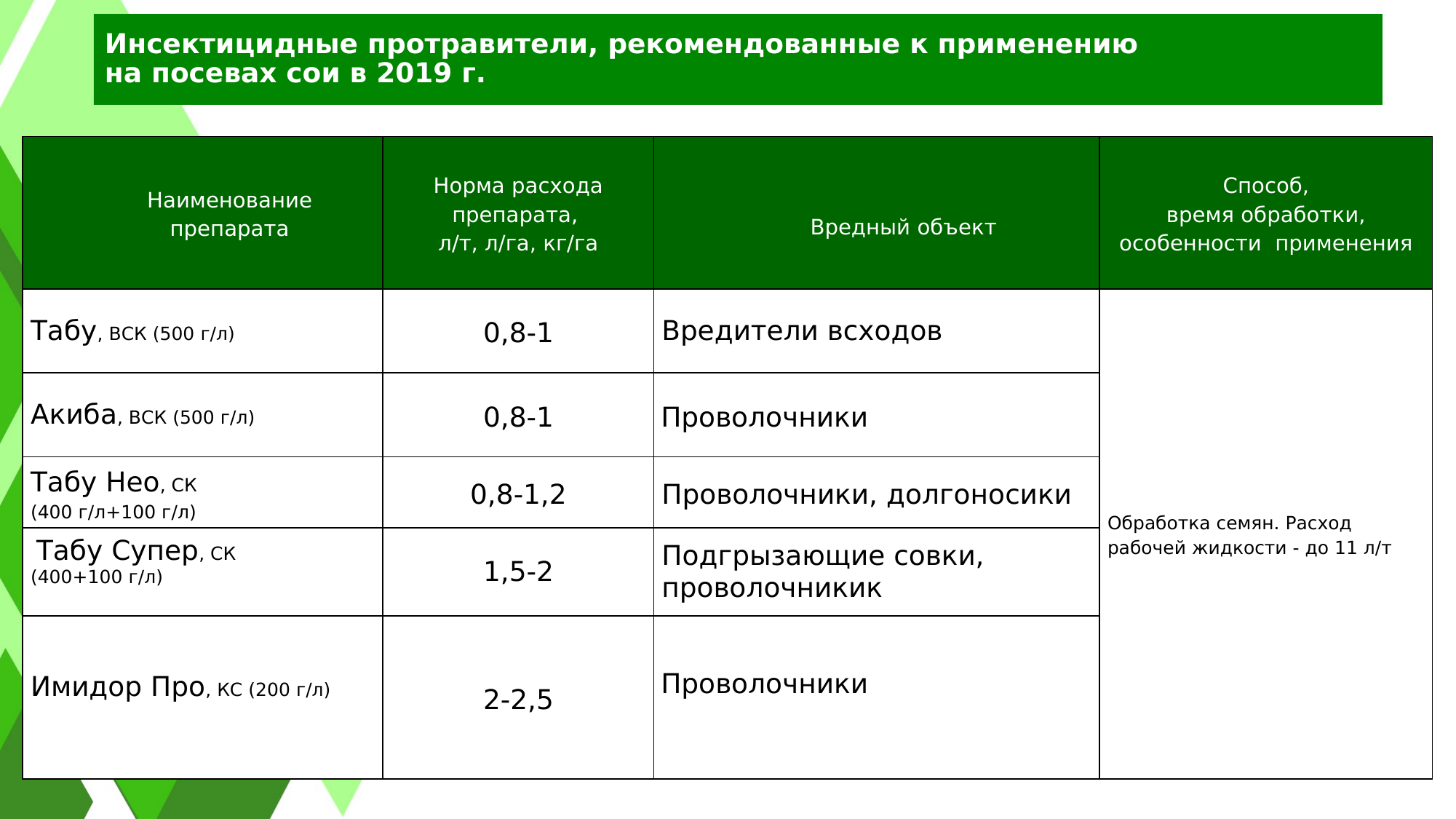

# Инсектицидные протравители, рекомендованные к применению на посевах сои в 2019 г.
| Наименование препарата | Норма расхода препарата, л/т, л/га, кг/га | Вредный объект | Способ, время обработки, особенности применения |
| --- | --- | --- | --- |
| Табу, ВСК (500 г/л) | 0,8-1 | Вредители всходов | Обработка семян. Расход рабочей жидкости - до 11 л/т |
| Акиба, ВСК (500 г/л) | 0,8-1 | Проволочники |  |
| Табу Нео, СК (400 г/л+100 г/л) | 0,8-1,2 | Проволочники, долгоносики |  |
| Табу Супер, СК (400+100 г/л) | 1,5-2 | Подгрызающие совки, проволочникик |  |
| Имидор Про, КС (200 г/л) | 2-2,5 | Проволочники |  |